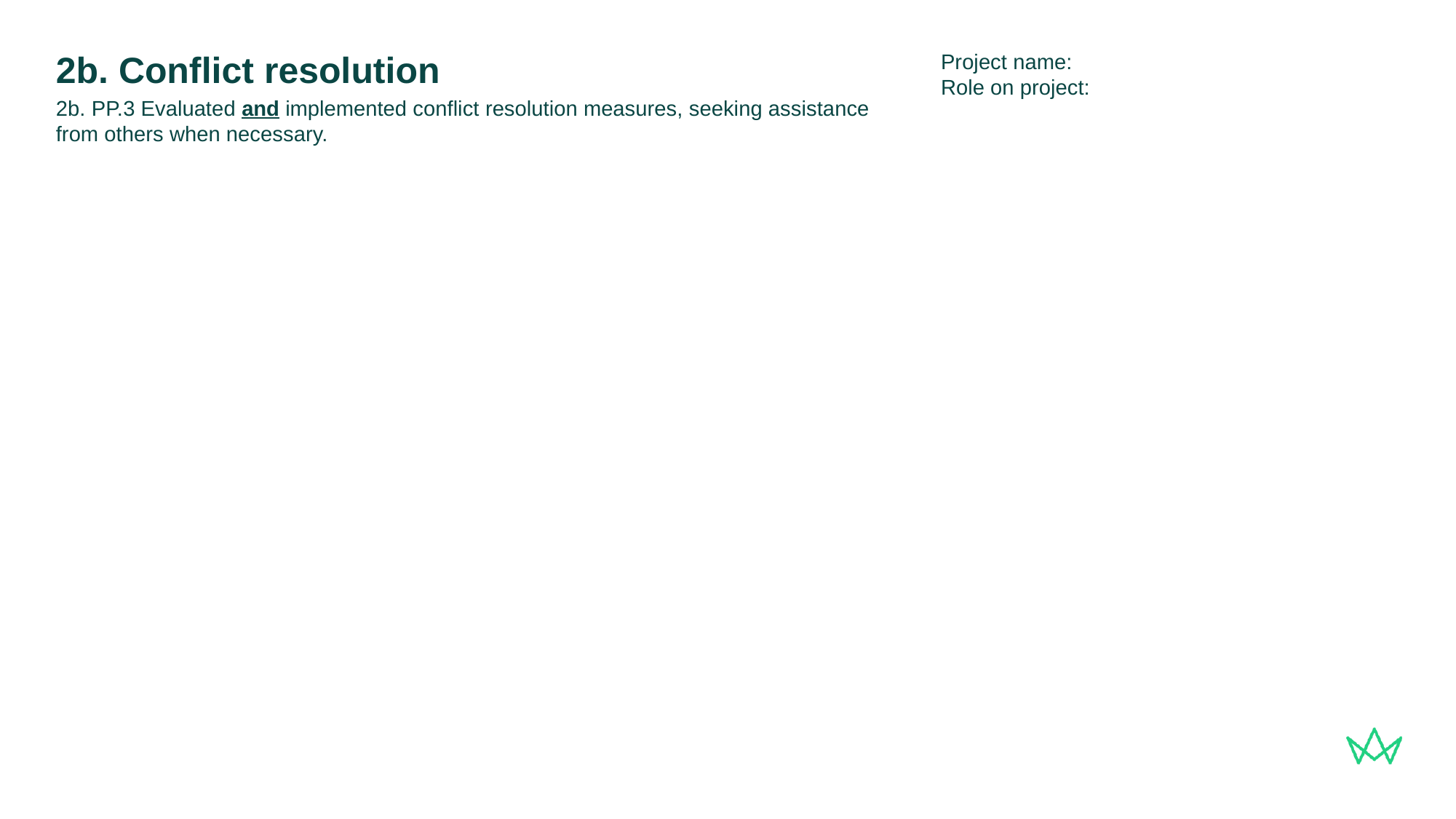

Project name:
Role on project:
# 2b. Conflict resolution
2b. PP.3 Evaluated and implemented conflict resolution measures, seeking assistance from others when necessary.